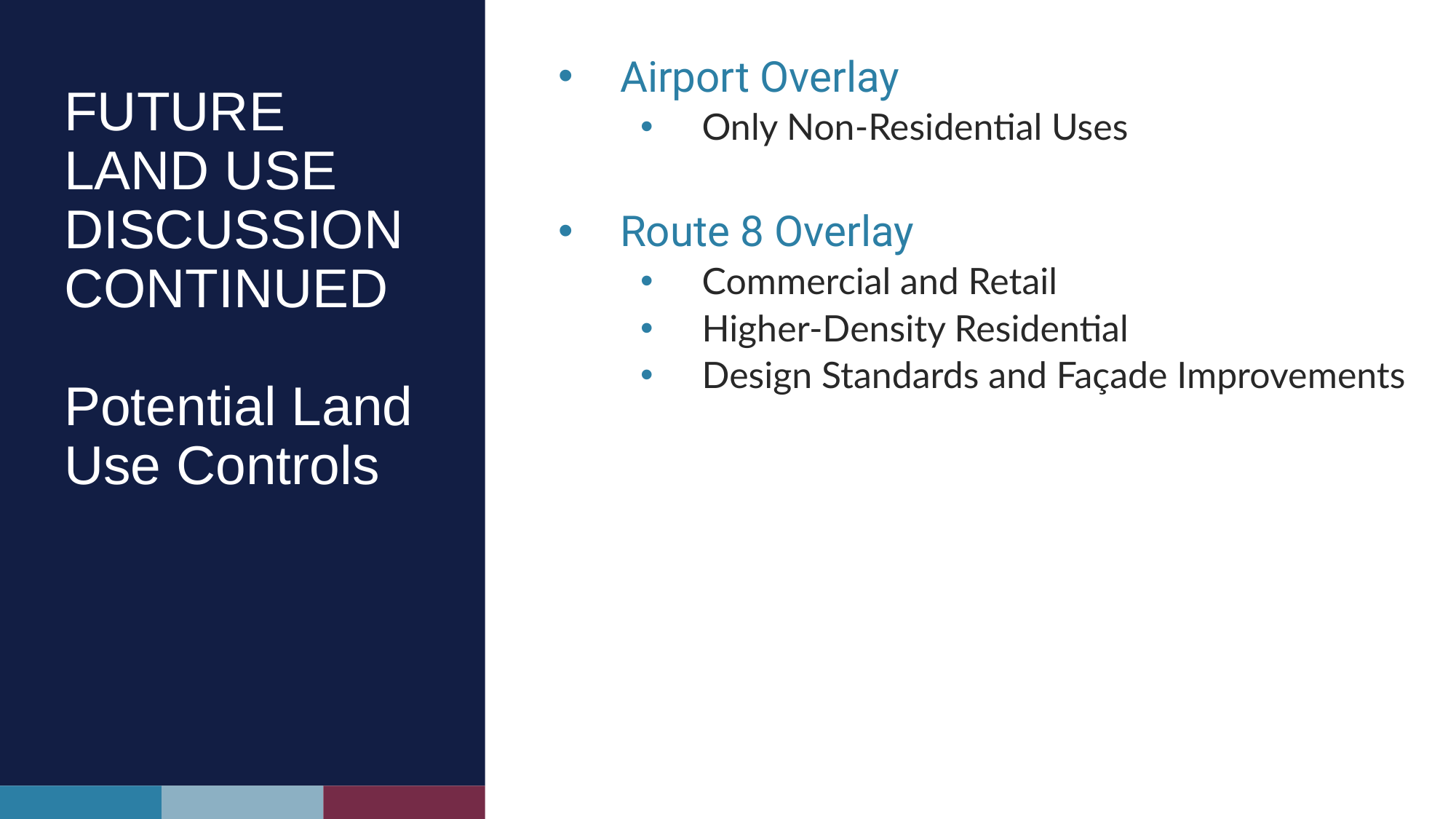

Airport Overlay
Only Non-Residential Uses

Route 8 Overlay
Commercial and Retail
Higher-Density Residential
Design Standards and Façade Improvements
# Future land use discussion Continued Potential Land Use Controls